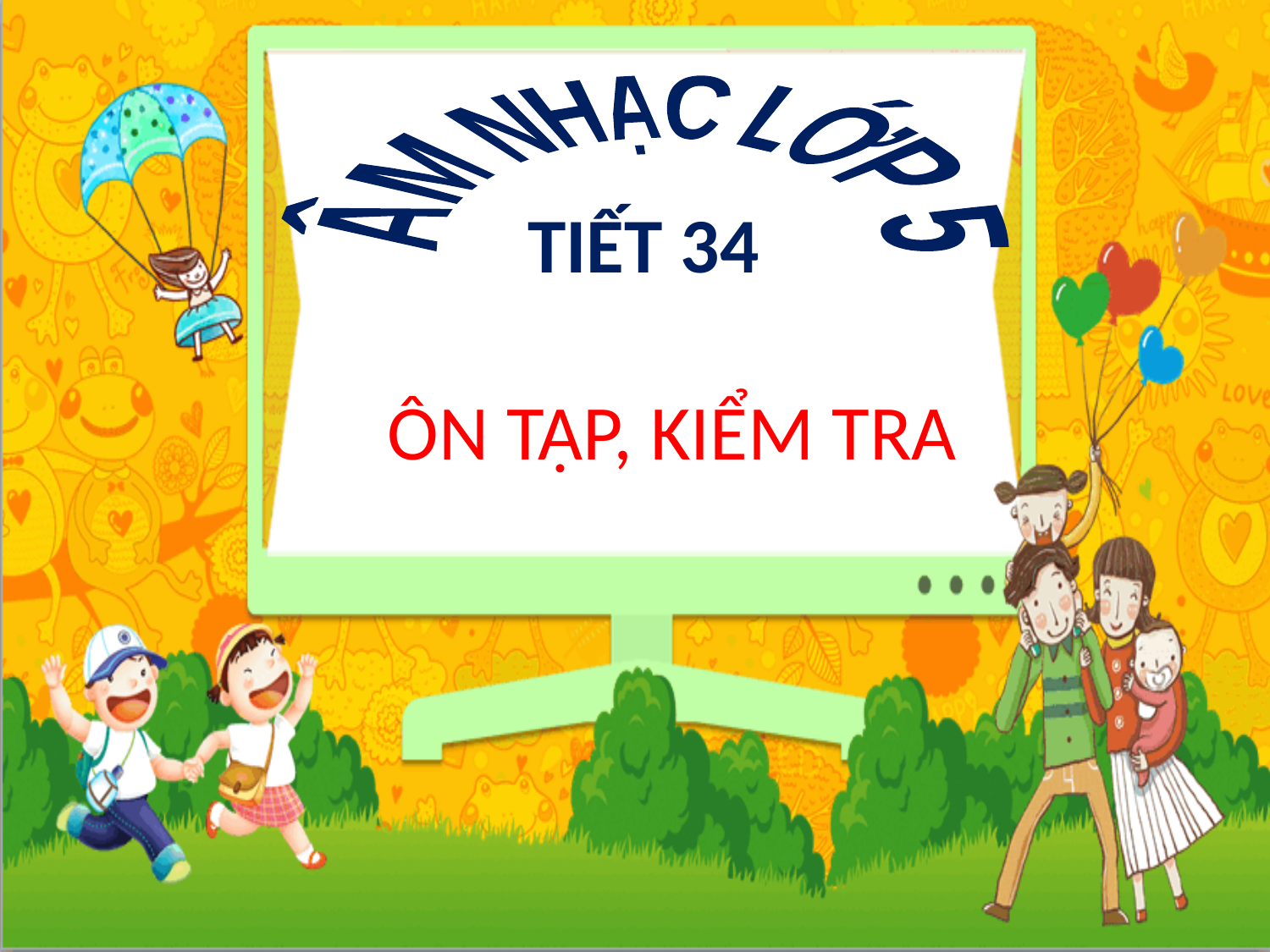

ÂM NHẠC LỚP 5
TIẾT 34
ÔN TẬP, KIỂM TRA